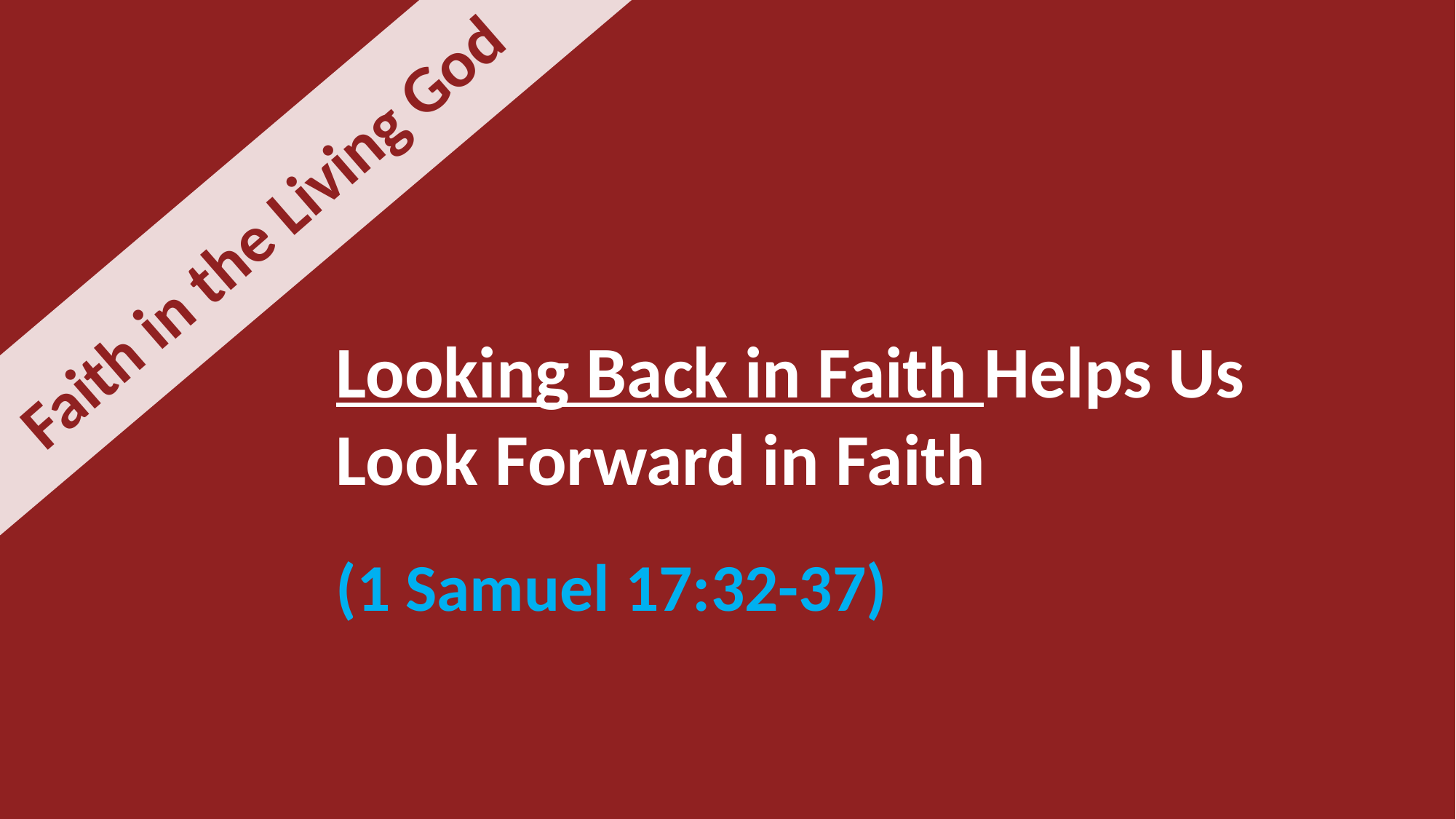

Faith in the Living God

Looking Back in Faith Helps Us Look Forward in Faith
(1 Samuel 17:32-37)